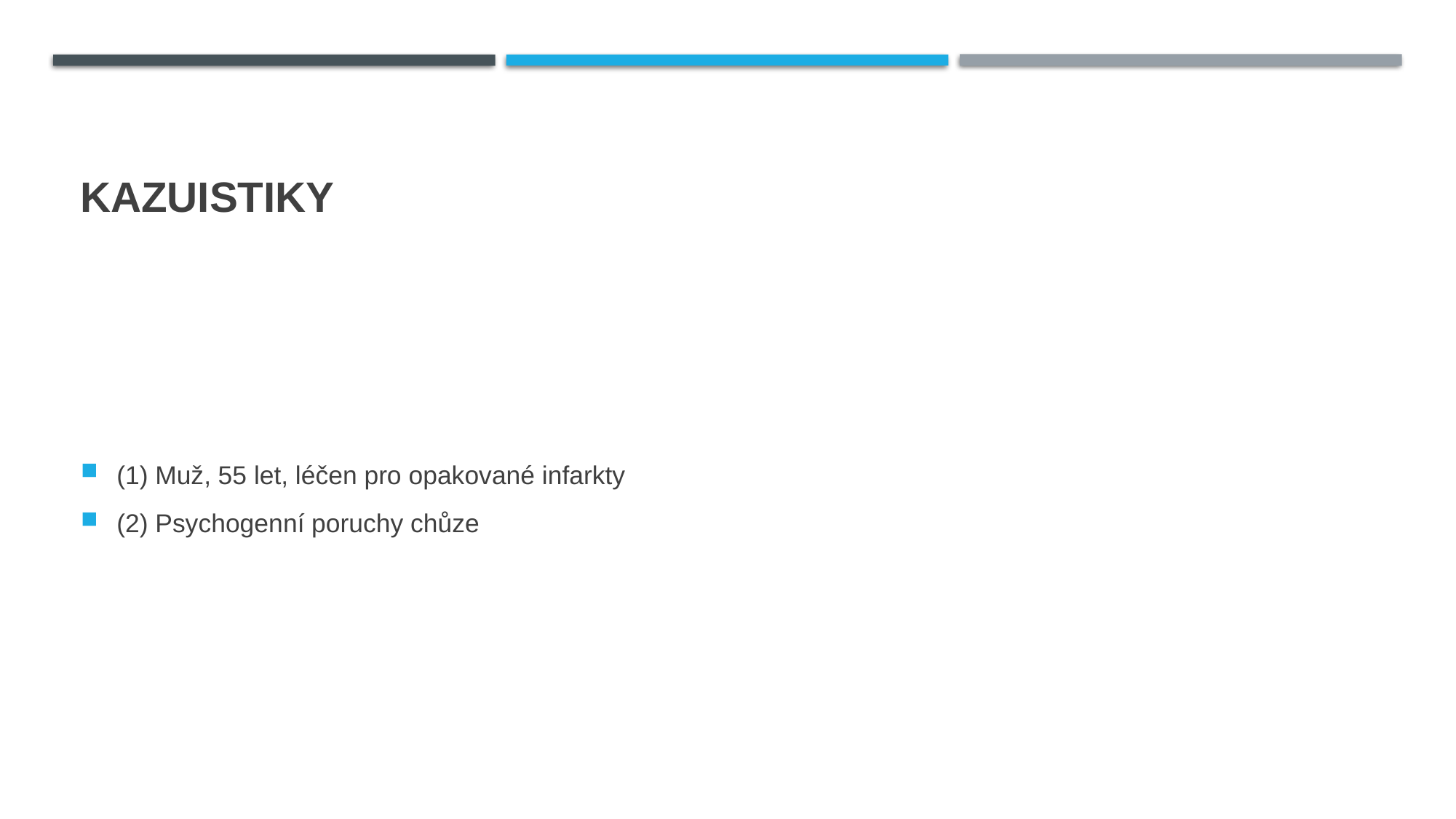

# Kazuistiky
(1) Muž, 55 let, léčen pro opakované infarkty
(2) Psychogenní poruchy chůze